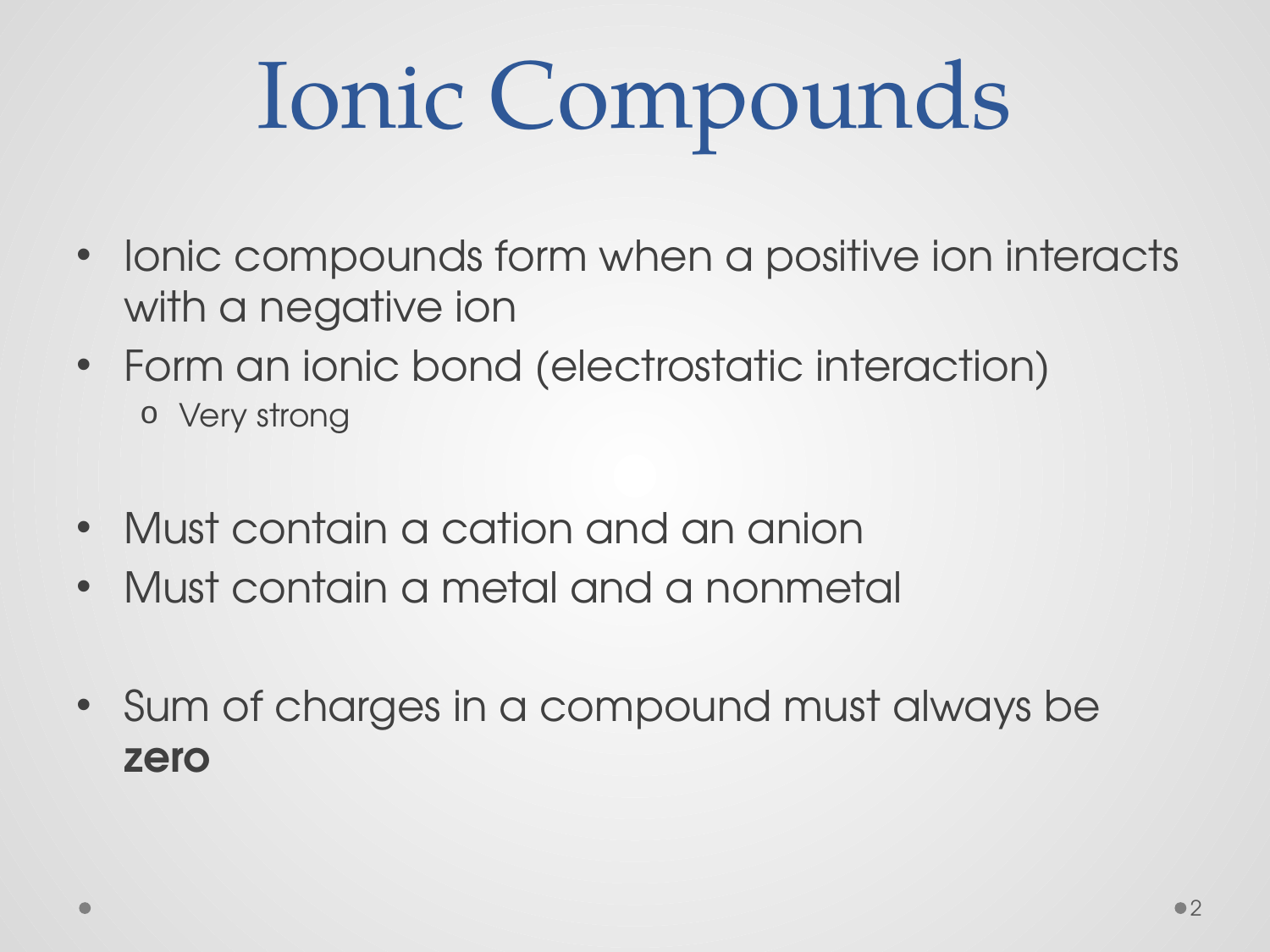

# Ionic Compounds
Ionic compounds form when a positive ion interacts with a negative ion
Form an ionic bond (electrostatic interaction)
Very strong

Must contain a cation and an anion
Must contain a metal and a nonmetal

Sum of charges in a compound must always be zero
2